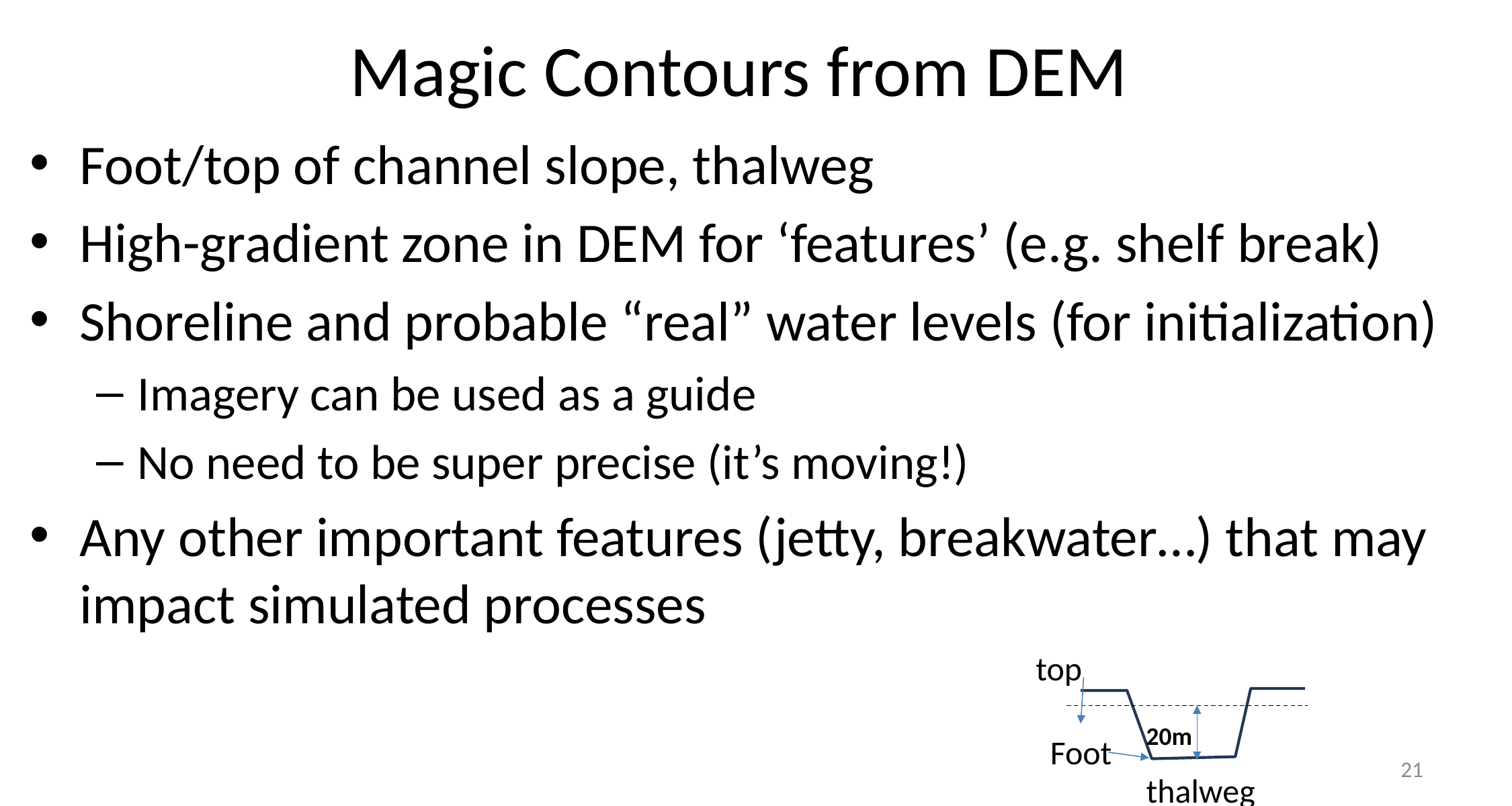

# Magic Contours from DEM
Foot/top of channel slope, thalweg
High-gradient zone in DEM for ‘features’ (e.g. shelf break)
Shoreline and probable “real” water levels (for initialization)
Imagery can be used as a guide
No need to be super precise (it’s moving!)
Any other important features (jetty, breakwater…) that may impact simulated processes
top

20m
Foot
21
thalweg